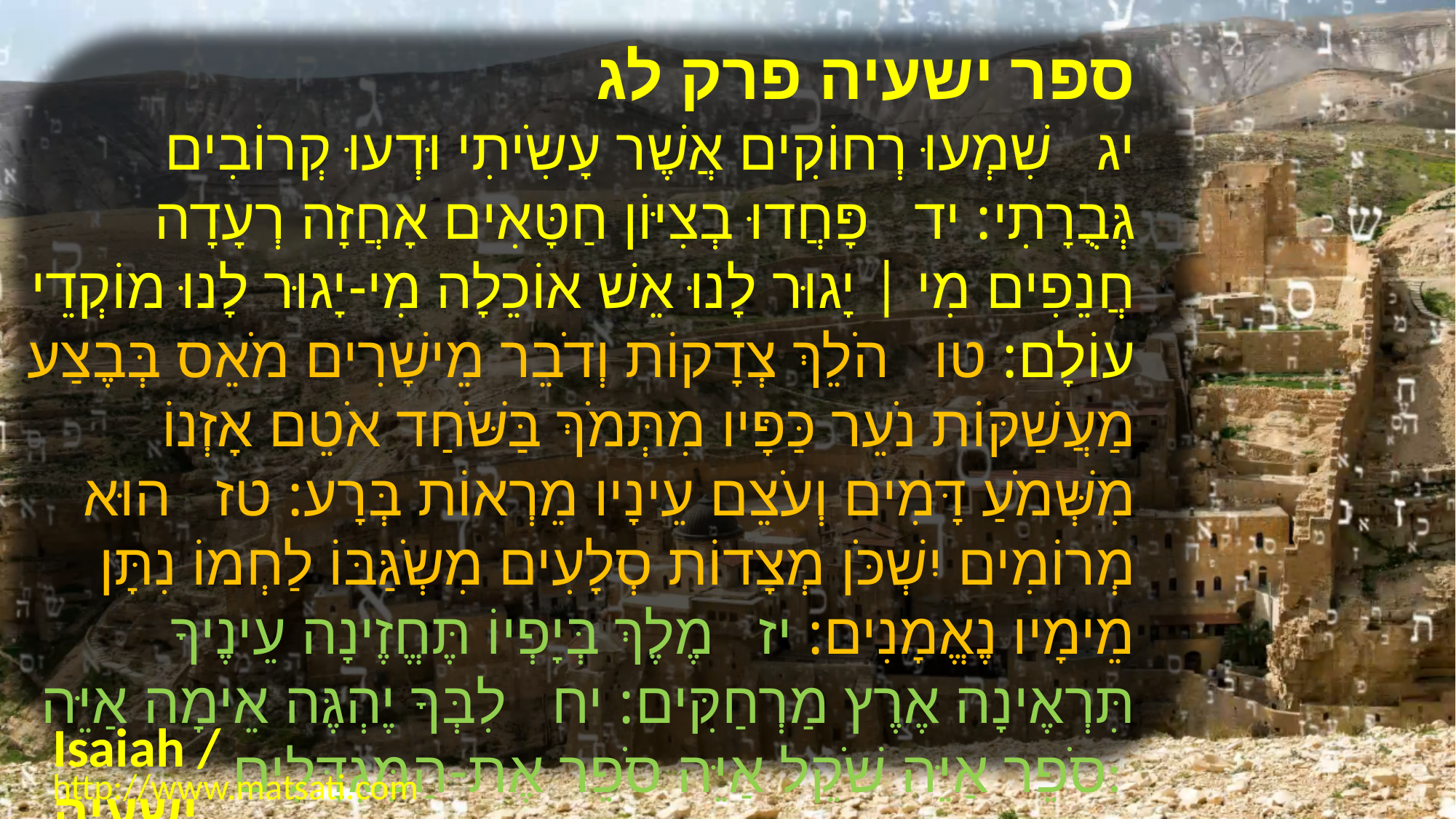

﻿ספר ישעיה פרק לג
﻿יג   שִׁמְעוּ רְחוֹקִים אֲשֶׁר עָשִֹיתִי וּדְעוּ קְרוֹבִים גְּבֻרָתִי: יד   פָּחֲדוּ בְצִיּוֹן חַטָּאִים אָחֲזָה רְעָדָה חֲנֵפִים מִי | יָגוּר לָנוּ אֵשׁ אוֹכֵלָה מִי-יָגוּר לָנוּ מוֹקְדֵי עוֹלָם: טו   הֹלֵךְ צְדָקוֹת וְדֹבֵר מֵישָׁרִים מֹאֵס בְּבֶצַע מַעֲשַׁקּוֹת נֹעֵר כַּפָּיו מִתְּמֹךְ בַּשֹּׁחַד אֹטֵם אָזְנוֹ מִשְּׁמֹעַ דָּמִים וְעֹצֵם עֵינָיו מֵרְאוֹת בְּרָע: טז   הוּא מְרוֹמִים יִשְׁכֹּן מְצָדוֹת סְלָעִים מִשְֹגַּבּוֹ לַחְמוֹ נִתָּן מֵימָיו נֶאֱמָנִים: יז   מֶלֶךְ בְּיָפְיוֹ תֶּחֱזֶינָה עֵינֶיךָ תִּרְאֶינָה אֶרֶץ מַרְחַקִּים: יח   לִבְּךָ יֶהְגֶּה אֵימָה אַיֵּה סֹפֵר אַיֵּה שֹׁקֵל אַיֵּה סֹפֵר אֶת-הַמִּגְדָּלִים:
Isaiah / ישעיה
http://www.matsati.com